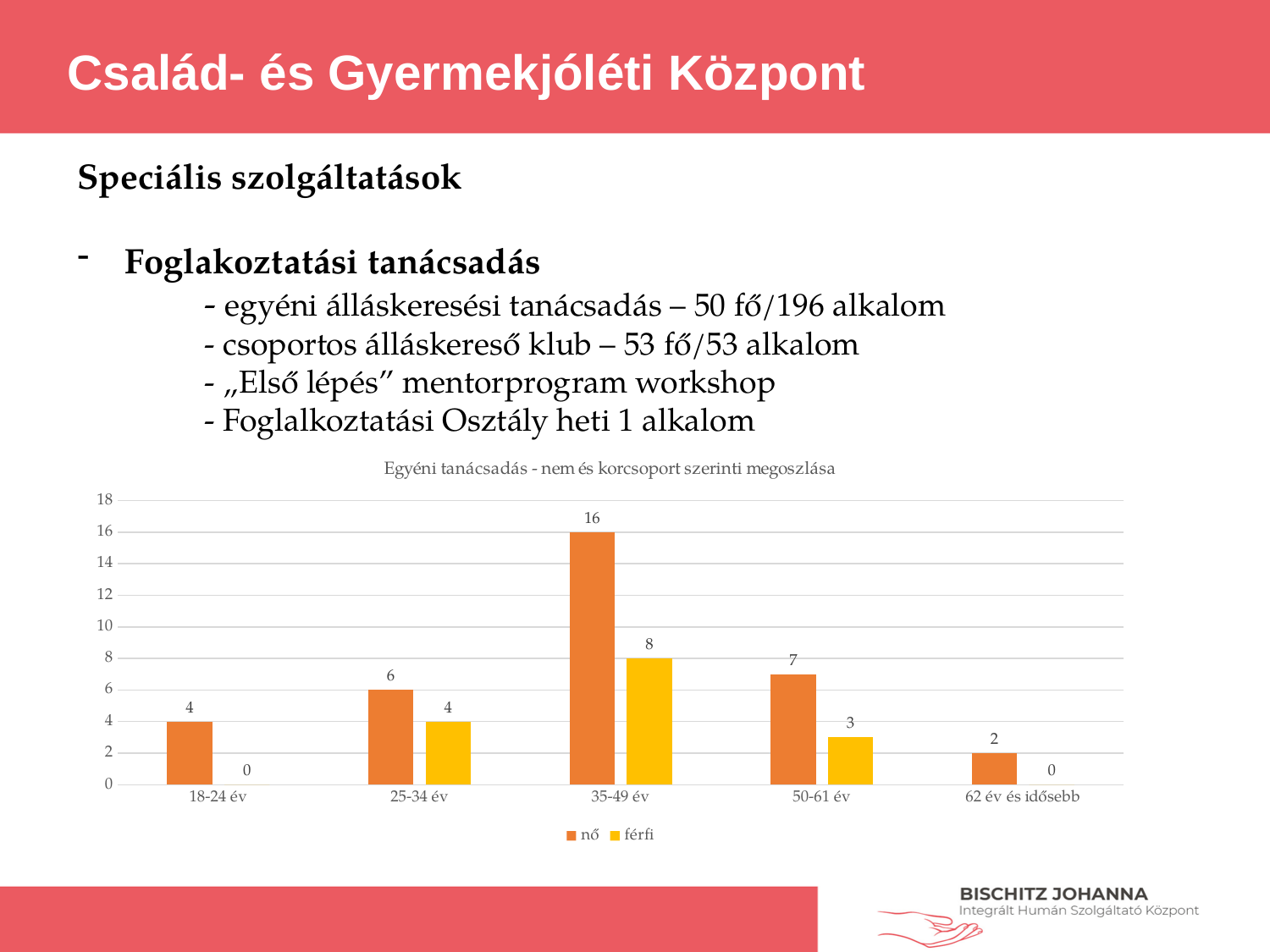

Család- és Gyermekjóléti Központ
Speciális szolgáltatások

Foglakoztatási tanácsadás
	- egyéni álláskeresési tanácsadás – 50 fő/196 alkalom
	- csoportos álláskereső klub – 53 fő/53 alkalom
	- „Első lépés” mentorprogram workshop
	- Foglalkoztatási Osztály heti 1 alkalom

### Chart: Egyéni tanácsadás - nem és korcsoport szerinti megoszlása

| Category | nő | férfi |
|---|---|---|
| 18-24 év | 4.0 | 0.0 |
| 25-34 év | 6.0 | 4.0 |
| 35-49 év | 16.0 | 8.0 |
| 50-61 év | 7.0 | 3.0 |
| 62 év és idősebb | 2.0 | 0.0 |